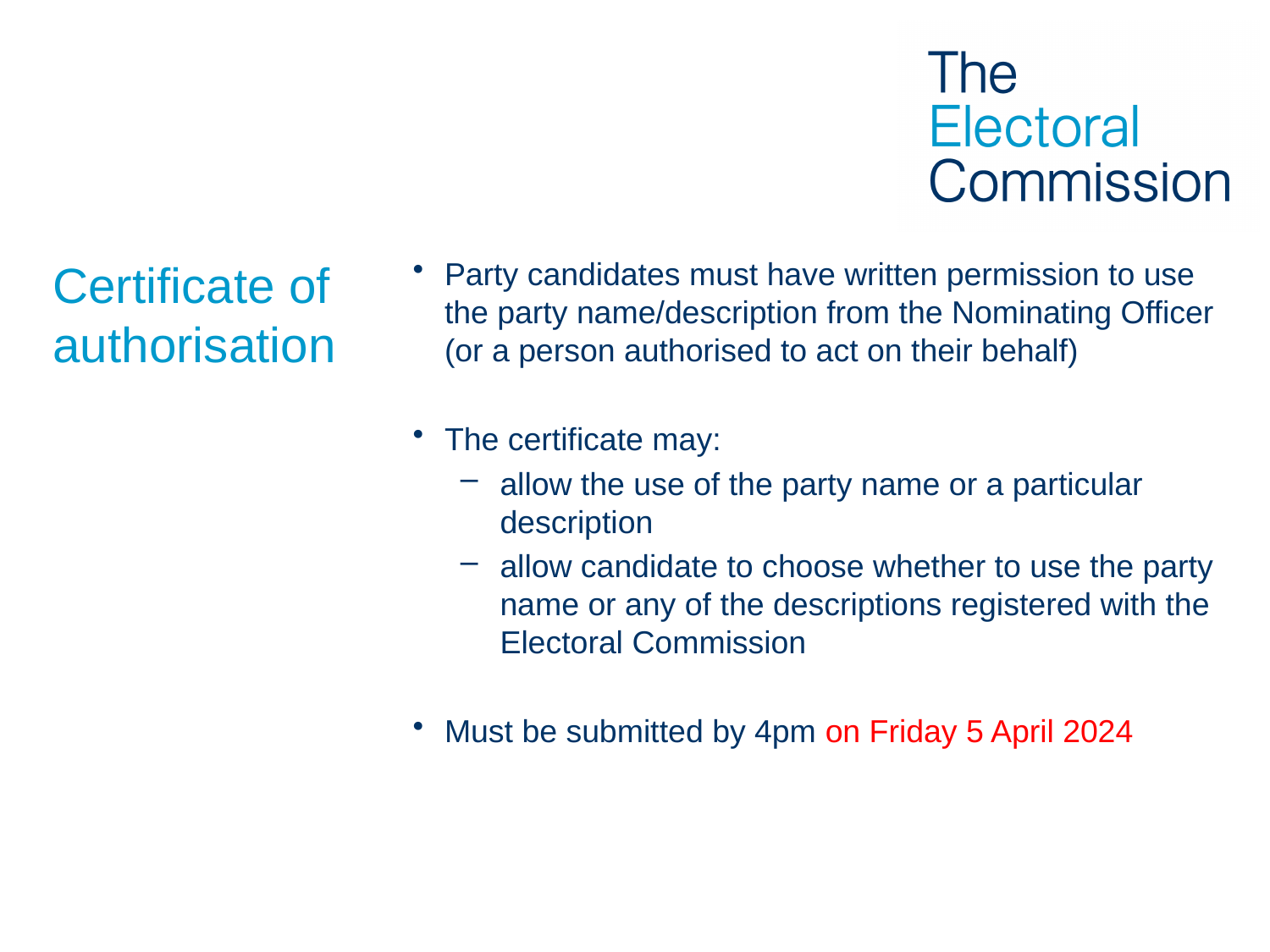

# Certificate of authorisation
Party candidates must have written permission to use the party name/description from the Nominating Officer (or a person authorised to act on their behalf)

The certificate may:
allow the use of the party name or a particular description
allow candidate to choose whether to use the party name or any of the descriptions registered with the Electoral Commission

Must be submitted by 4pm on Friday 5 April 2024